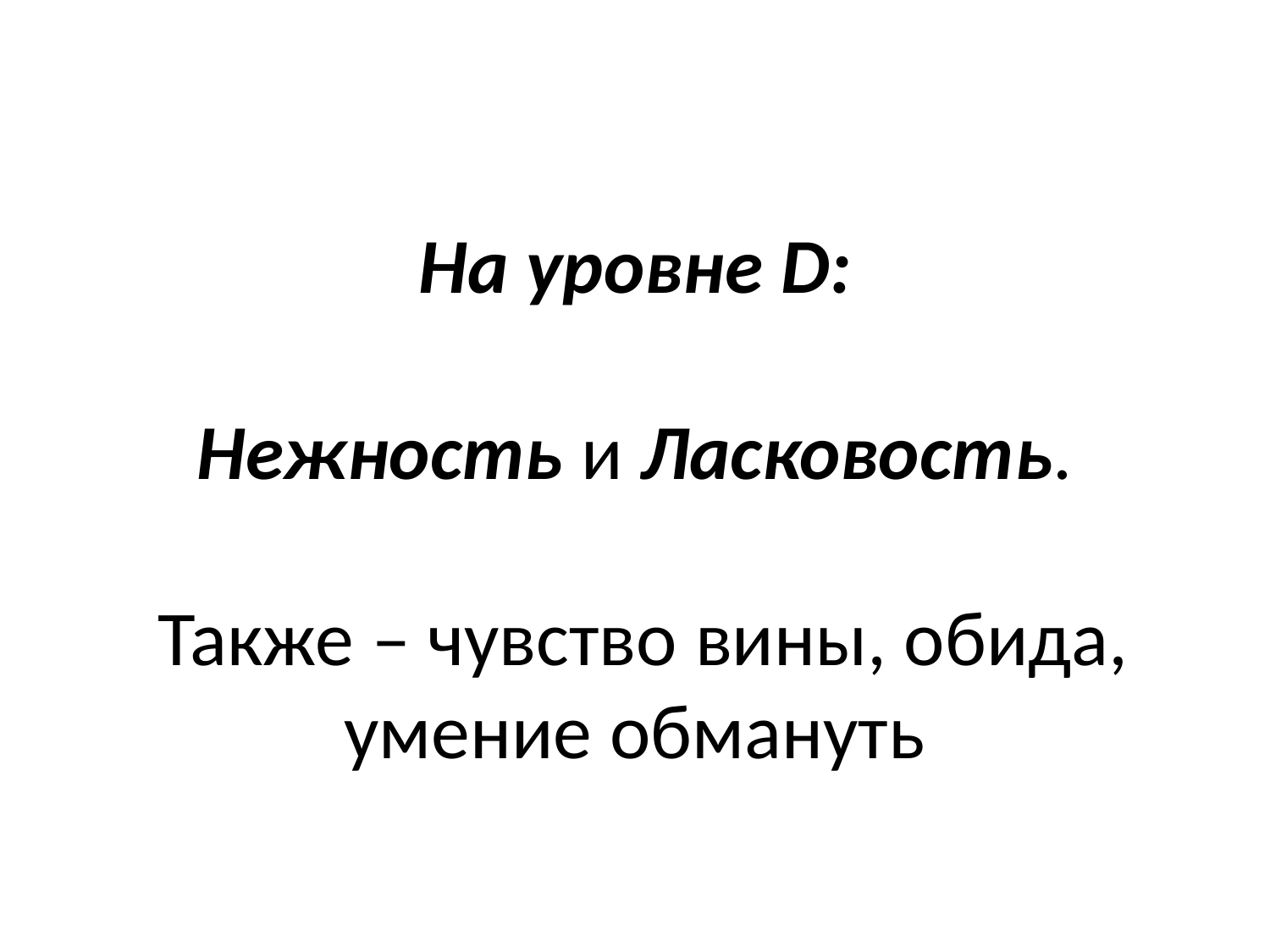

# На уровне D: Нежность и Ласковость. Также – чувство вины, обида, умение обмануть